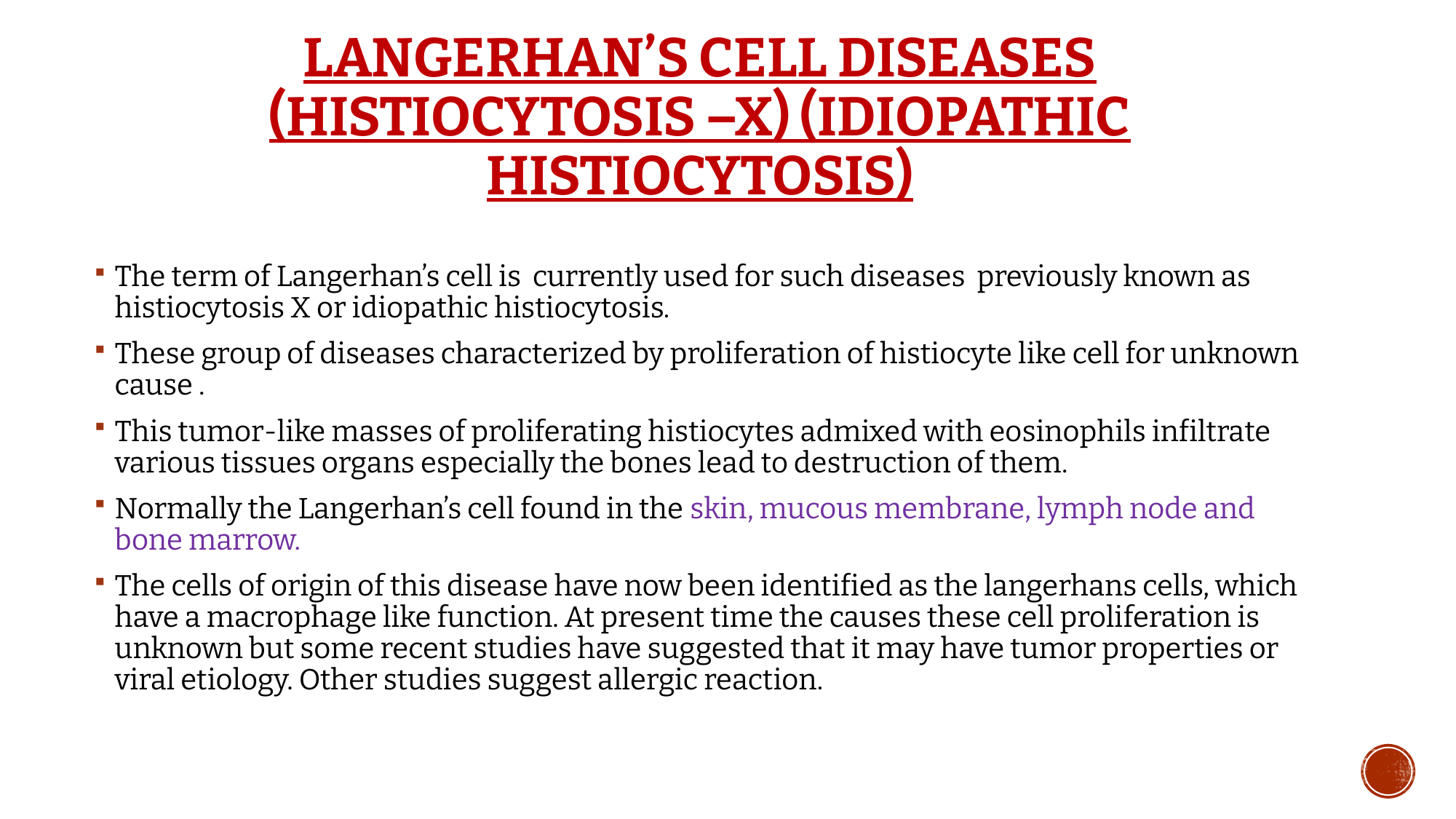

# Langerhan’s cell diseases (Histiocytosis –x) (Idiopathic histiocytosis)
The term of Langerhan’s cell is  currently used for such diseases  previously known as histiocytosis X or idiopathic histiocytosis.
These group of diseases characterized by proliferation of histiocyte like cell for unknown cause .
This tumor-like masses of proliferating histiocytes admixed with eosinophils infiltrate various tissues organs especially the bones lead to destruction of them.
Normally the Langerhan’s cell found in the skin, mucous membrane, lymph node and bone marrow.
The cells of origin of this disease have now been identified as the langerhans cells, which have a macrophage like function. At present time the causes these cell proliferation is unknown but some recent studies have suggested that it may have tumor properties or viral etiology. Other studies suggest allergic reaction.